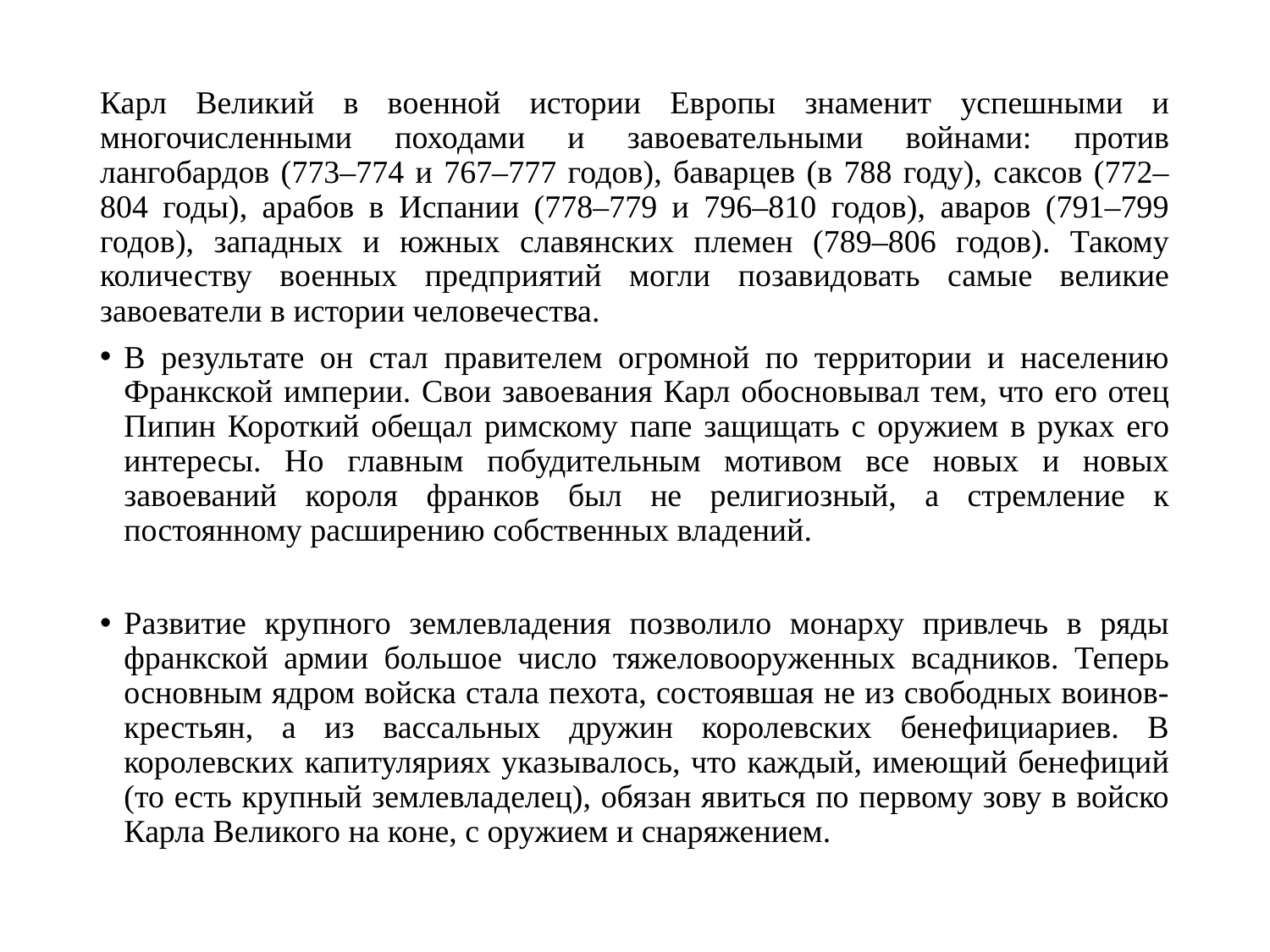

#
Карл Великий в военной истории Европы знаменит успешными и многочисленными походами и завоевательными войнами: против лангобардов (773–774 и 767–777 годов), баварцев (в 788 году), саксов (772–804 годы), арабов в Испании (778–779 и 796–810 годов), аваров (791–799 годов), западных и южных славянских племен (789–806 годов). Такому количеству военных предприятий могли позавидовать самые великие завоеватели в истории человечества.
В результате он стал правителем огромной по территории и населению Франкской империи. Свои завоевания Карл обосновывал тем, что его отец Пипин Короткий обещал римскому папе защищать с оружием в руках его интересы. Но главным побудительным мотивом все новых и новых завоеваний короля франков был не религиозный, а стремление к постоянному расширению собственных владений.

Развитие крупного землевладения позволило монарху привлечь в ряды франкской армии большое число тяжеловооруженных всадников. Теперь основным ядром войска стала пехота, состоявшая не из свободных воинов-крестьян, а из вассальных дружин королевских бенефициариев. В королевских капитуляриях указывалось, что каждый, имеющий бенефиций (то есть крупный землевладелец), обязан явиться по первому зову в войско Карла Великого на коне, с оружием и снаряжением.